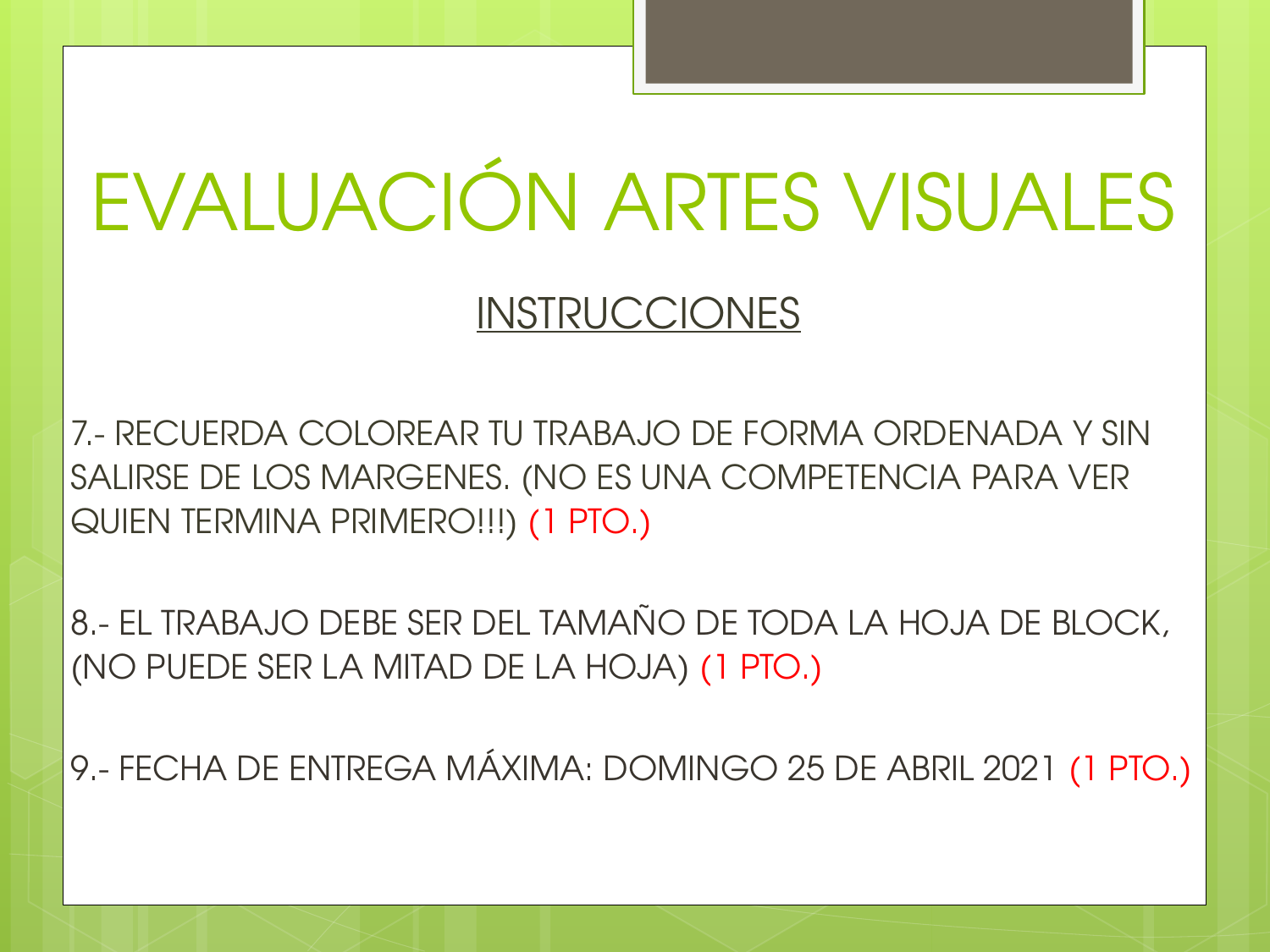

# EVALUACIÓN ARTES VISUALES
INSTRUCCIONES

7.- RECUERDA COLOREAR TU TRABAJO DE FORMA ORDENADA Y SIN SALIRSE DE LOS MARGENES. (NO ES UNA COMPETENCIA PARA VER QUIEN TERMINA PRIMERO!!!) (1 PTO.)

8.- EL TRABAJO DEBE SER DEL TAMAÑO DE TODA LA HOJA DE BLOCK, (NO PUEDE SER LA MITAD DE LA HOJA) (1 PTO.)

9.- FECHA DE ENTREGA MÁXIMA: DOMINGO 25 DE ABRIL 2021 (1 PTO.)